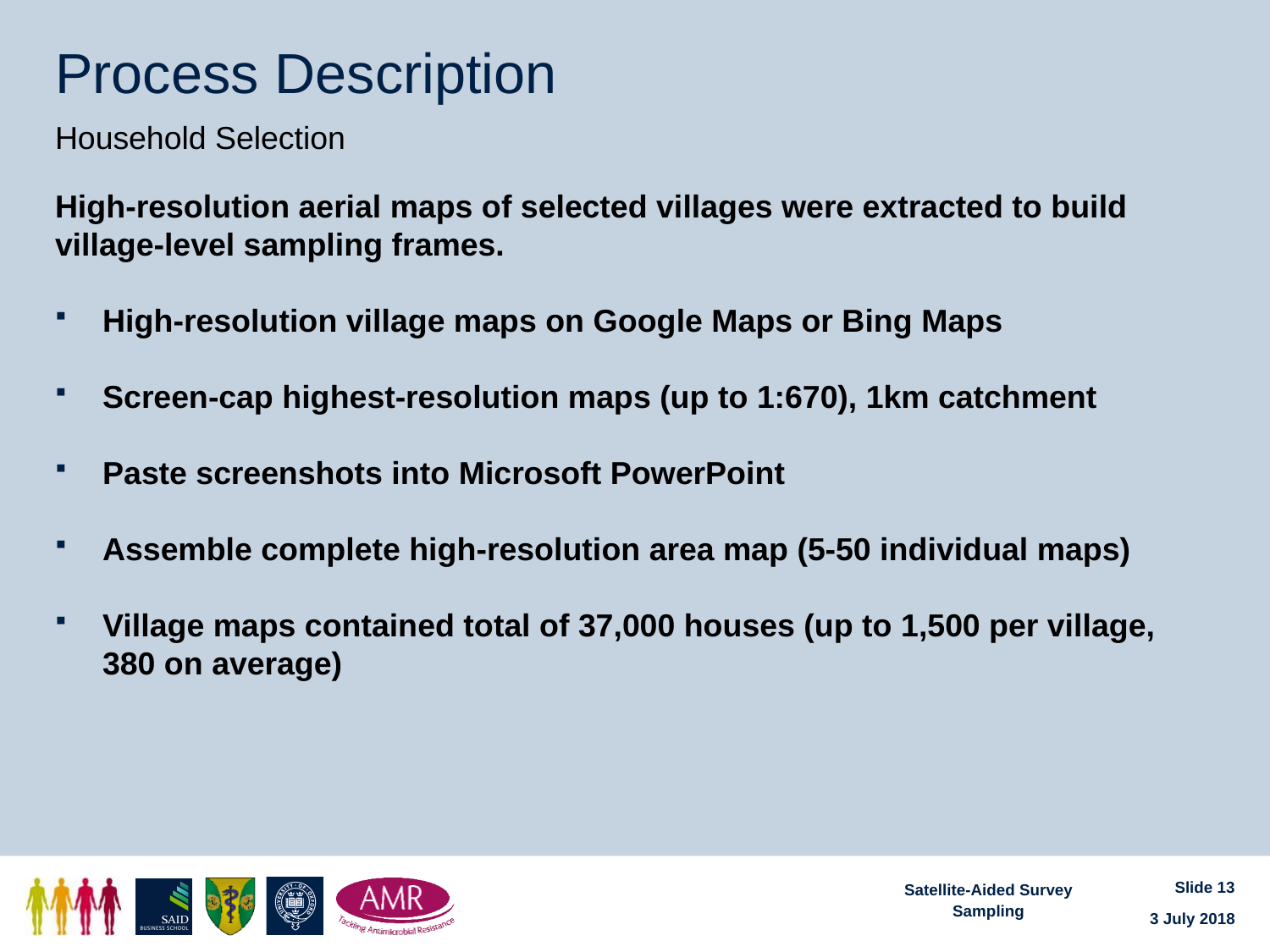

# Process Description
Household Selection
High-resolution aerial maps of selected villages were extracted to build village-level sampling frames.

High-resolution village maps on Google Maps or Bing Maps

Screen-cap highest-resolution maps (up to 1:670), 1km catchment

Paste screenshots into Microsoft PowerPoint

Assemble complete high-resolution area map (5-50 individual maps)

Village maps contained total of 37,000 houses (up to 1,500 per village, 380 on average)

Slide 13
Satellite-Aided Survey Sampling
3 July 2018